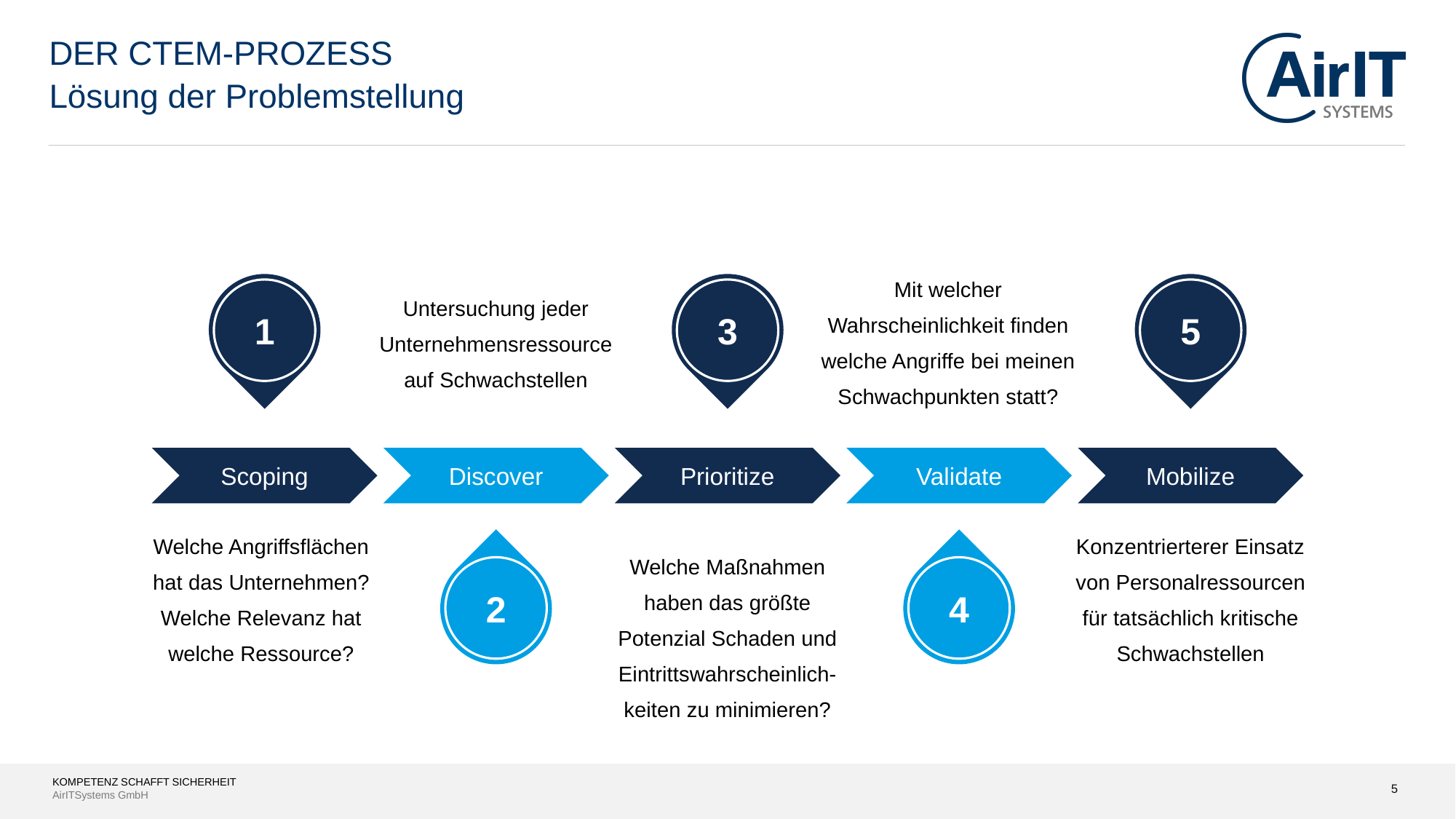

# Der CTEM-Prozess
Lösung der Problemstellung
Mit welcher Wahrscheinlichkeit finden welche Angriffe bei meinen Schwachpunkten statt?

1

3

5
Untersuchung jeder Unternehmensressource auf Schwachstellen
Scoping
Discover
Prioritize
Validate
Mobilize
Welche Angriffsflächen hat das Unternehmen? Welche Relevanz hat welche Ressource?
Konzentrierterer Einsatz von Personalressourcen für tatsächlich kritische Schwachstellen
Welche Maßnahmen haben das größte Potenzial Schaden und Eintrittswahrscheinlich-keiten zu minimieren?

2

4